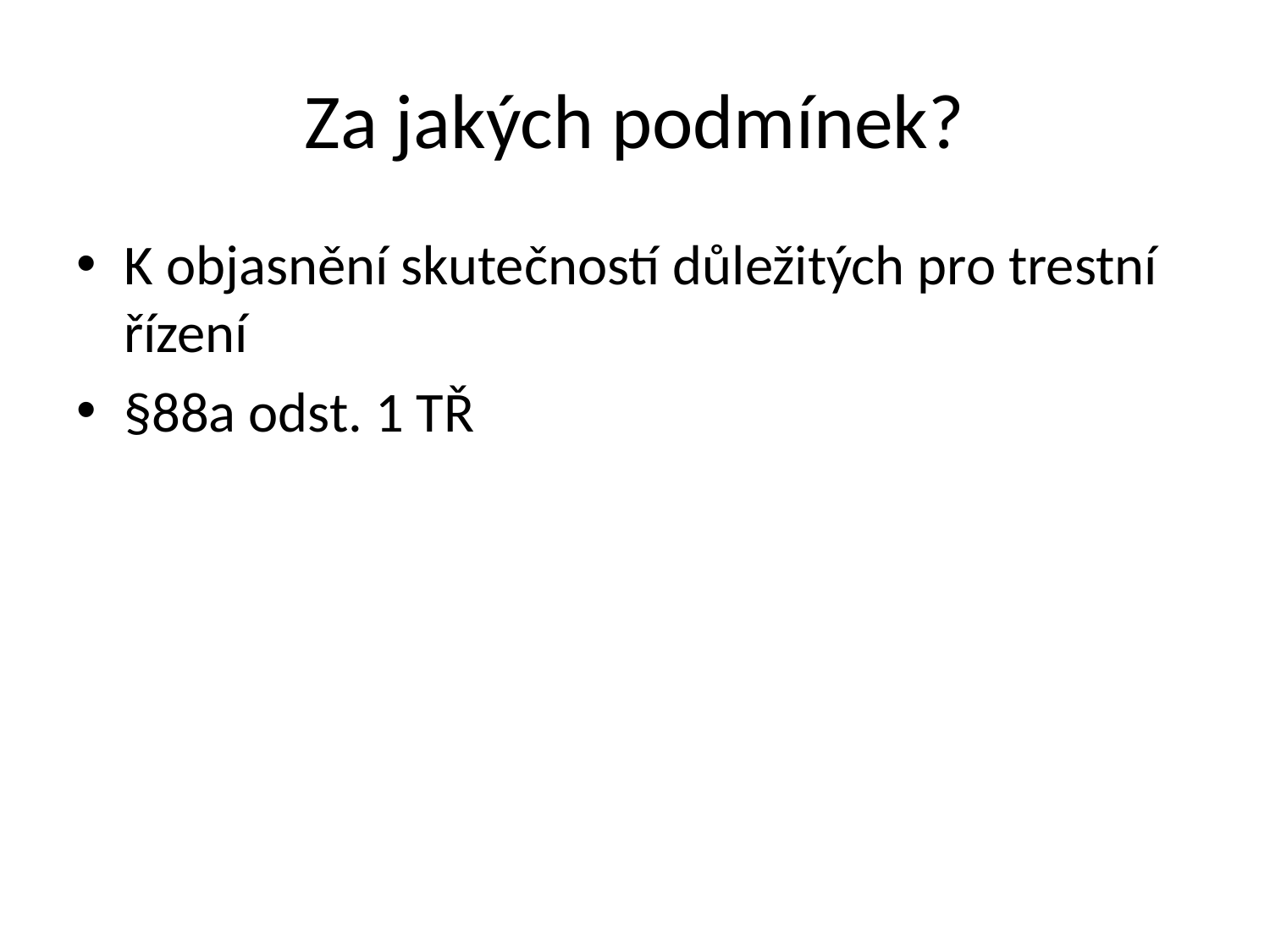

# Za jakých podmínek?
K objasnění skutečností důležitých pro trestní řízení
§88a odst. 1 TŘ